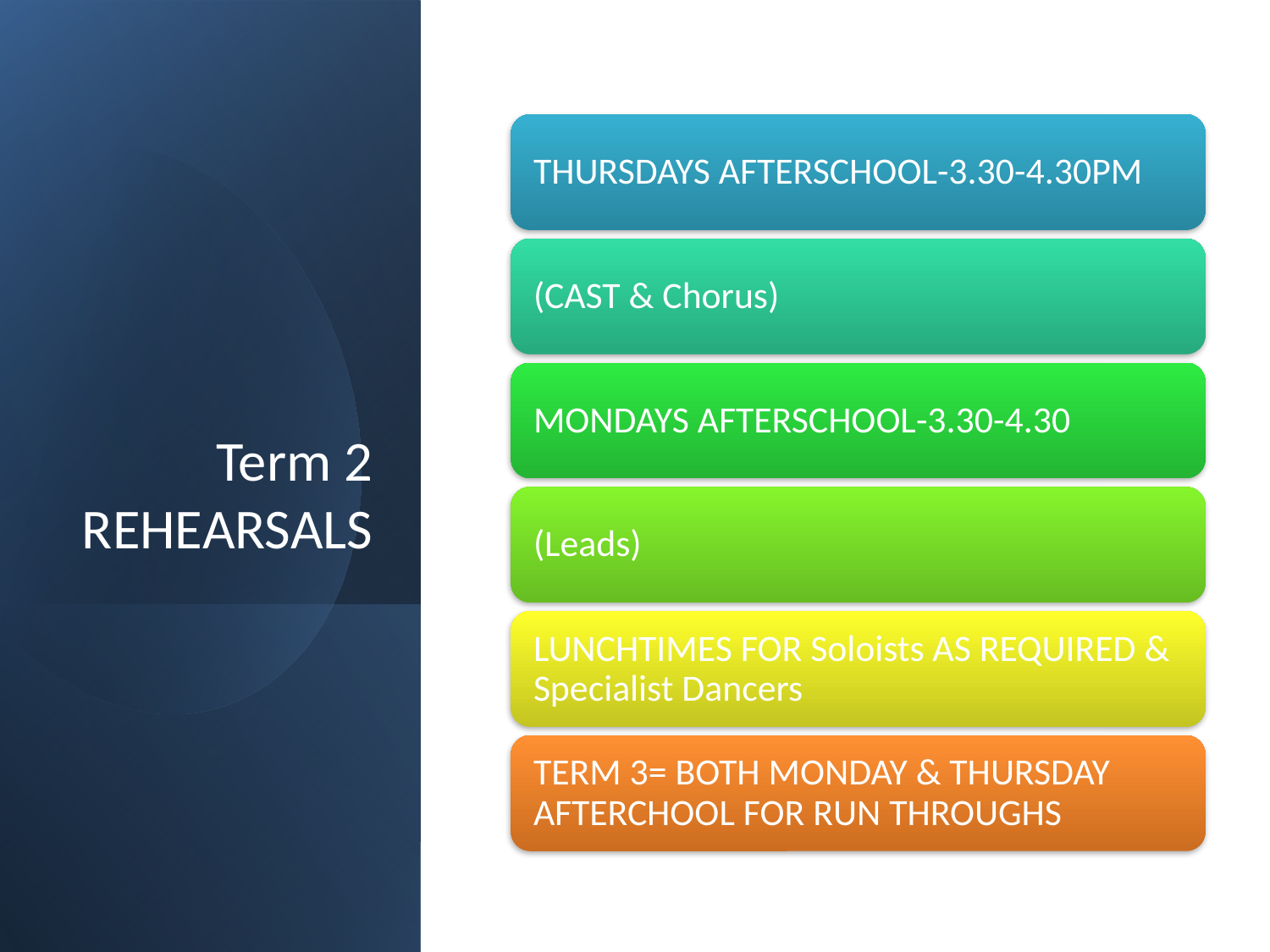

THURSDAYS AFTERSCHOOL-3.30-4.30PM
(CAST & Chorus)
MONDAYS AFTERSCHOOL-3.30-4.30
(Leads)
LUNCHTIMES FOR Soloists AS REQUIRED & Specialist Dancers
TERM 3= BOTH MONDAY & THURSDAY AFTERCHOOL FOR RUN THROUGHS

# Term 2 REHEARSALS